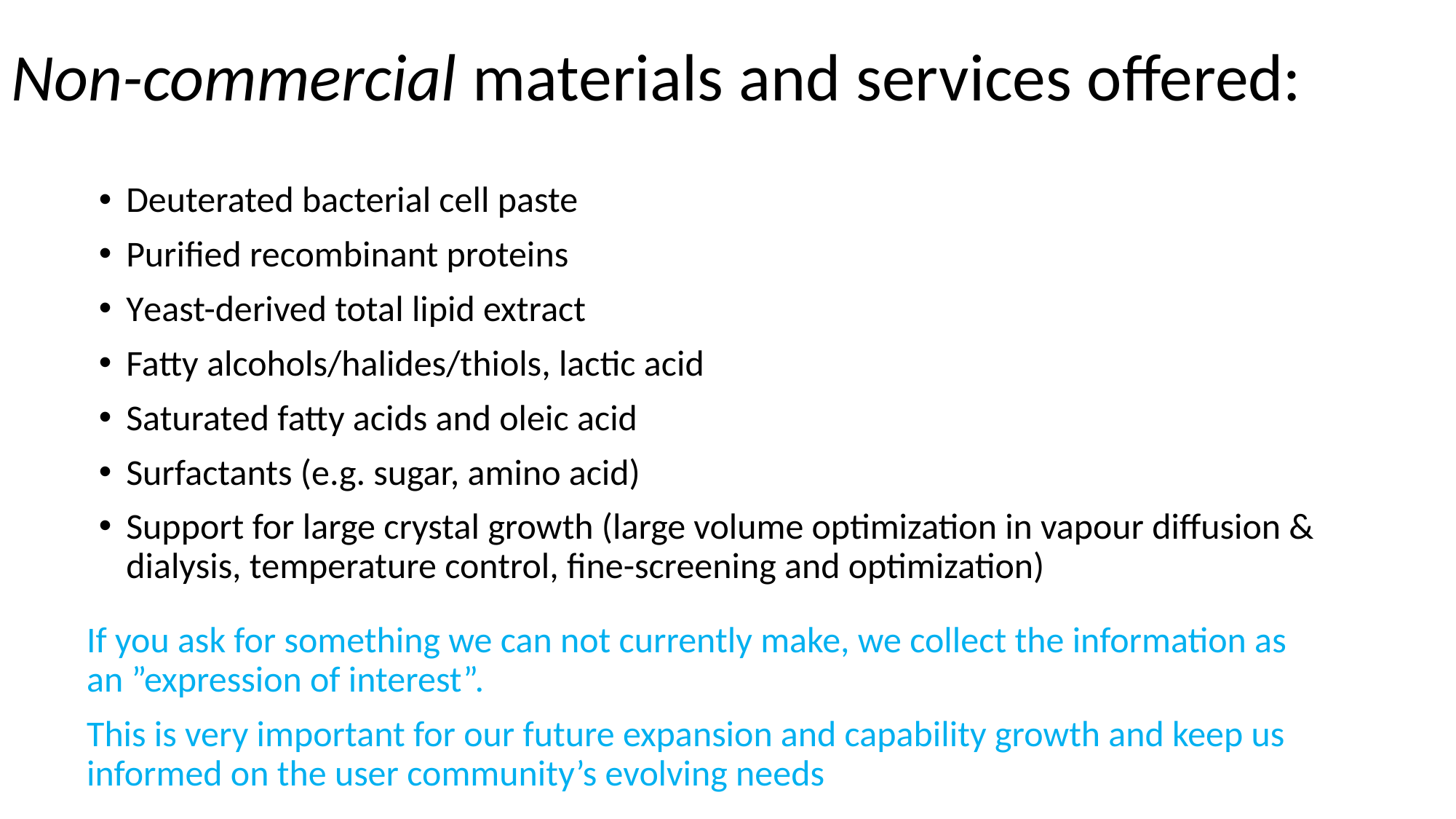

# Non-commercial materials and services offered:
Deuterated bacterial cell paste
Purified recombinant proteins
Yeast-derived total lipid extract
Fatty alcohols/halides/thiols, lactic acid
Saturated fatty acids and oleic acid
Surfactants (e.g. sugar, amino acid)
Support for large crystal growth (large volume optimization in vapour diffusion & dialysis, temperature control, fine-screening and optimization)
If you ask for something we can not currently make, we collect the information as an ”expression of interest”.
This is very important for our future expansion and capability growth and keep us informed on the user community’s evolving needs